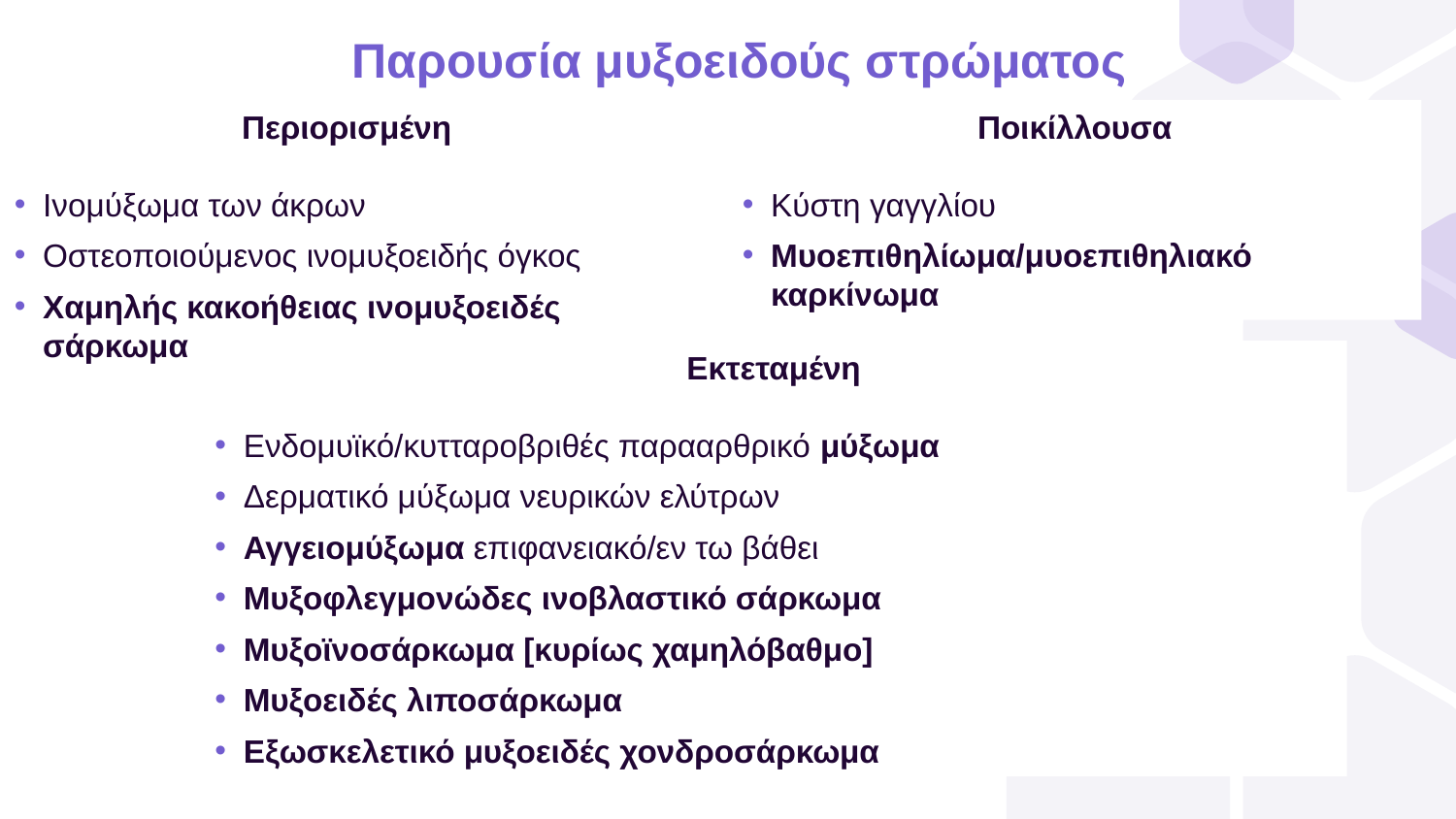

Παρουσία μυξοειδούς στρώματος
Ποικίλλουσα

Κύστη γαγγλίου
Μυοεπιθηλίωμα/μυοεπιθηλιακό καρκίνωμα
Περιορισμένη

Ινομύξωμα των άκρων
Οστεοποιούμενος ινομυξοειδής όγκος
Χαμηλής κακοήθειας ινομυξοειδές σάρκωμα
Εκτεταμένη

Ενδομυϊκό/κυτταροβριθές παρααρθρικό μύξωμα
Δερματικό μύξωμα νευρικών ελύτρων
Αγγειομύξωμα επιφανειακό/εν τω βάθει
Μυξοφλεγμονώδες ινοβλαστικό σάρκωμα
Μυξοϊνοσάρκωμα [κυρίως χαμηλόβαθμο]
Μυξοειδές λιποσάρκωμα
Εξωσκελετικό μυξοειδές χονδροσάρκωμα